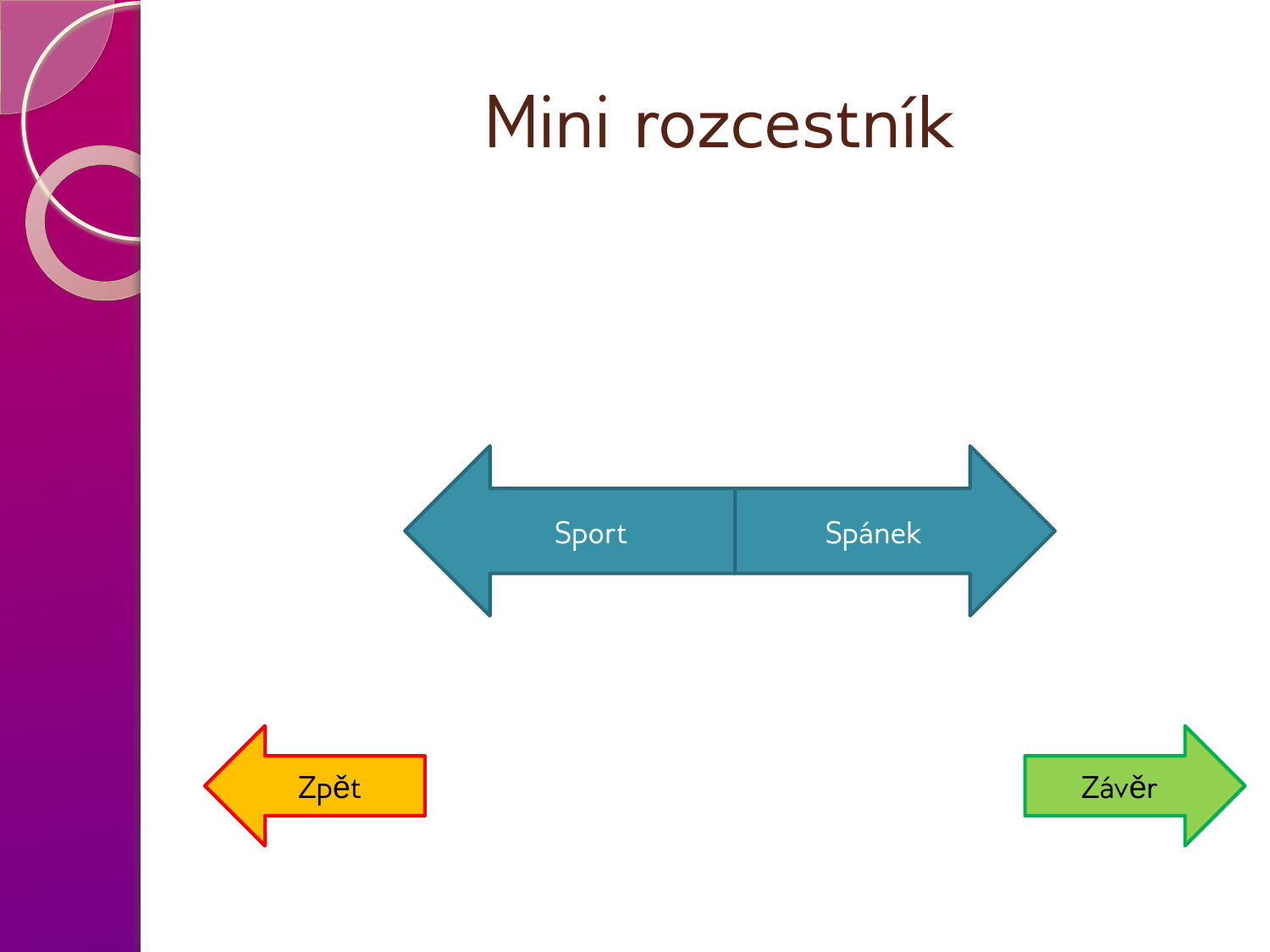

# Mini rozcestník
Sport
Spánek
Zpět
Závěr